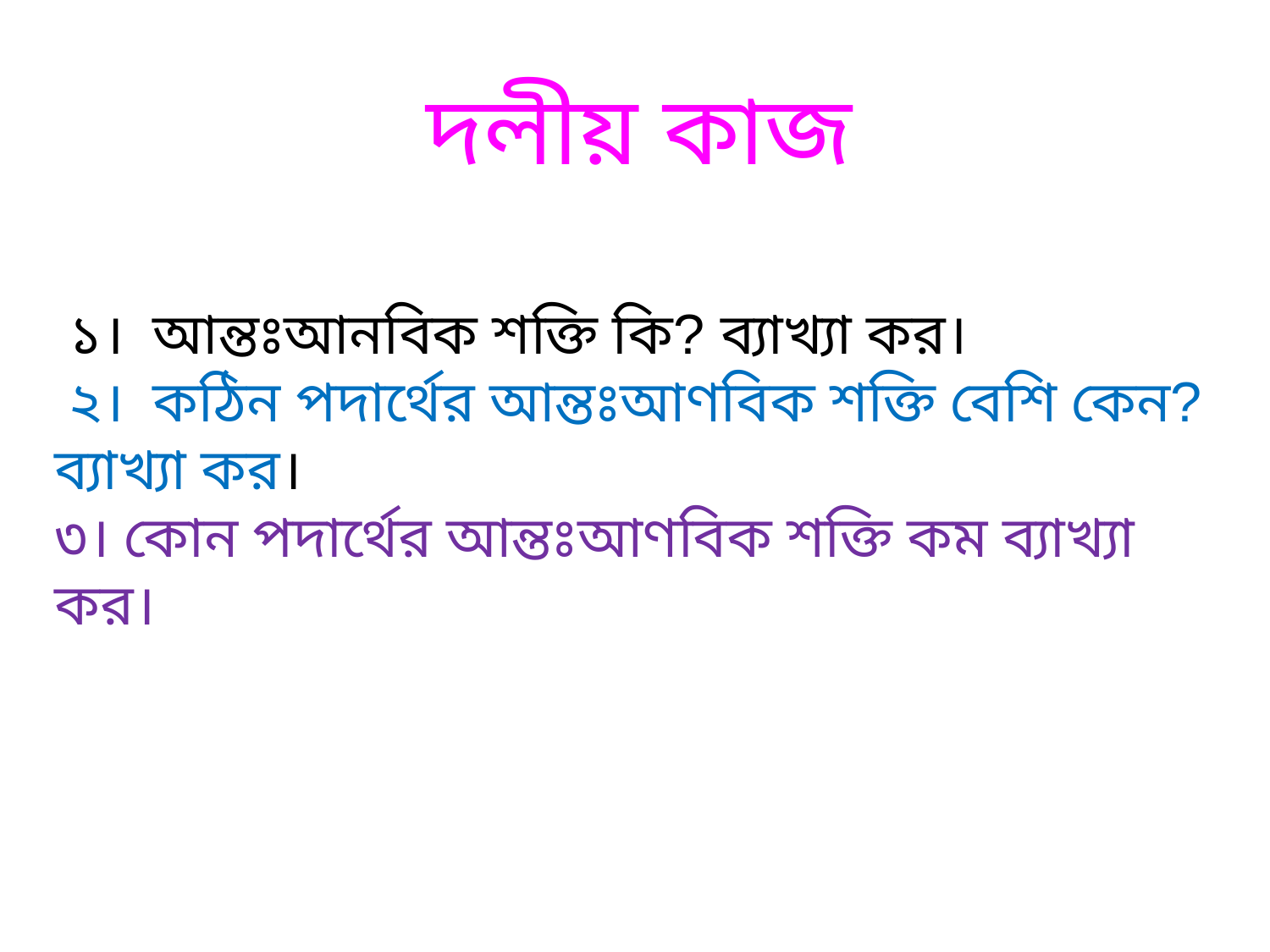

দলীয় কাজ

 ১।  আন্তঃআনবিক শক্তি কি? ব্যাখ্যা কর।
 ২।  কঠিন পদার্থের আন্তঃআণবিক শক্তি বেশি কেন? ব্যাখ্যা কর।
৩। কোন পদার্থের আন্তঃআণবিক শক্তি কম ব্যাখ্যা কর।